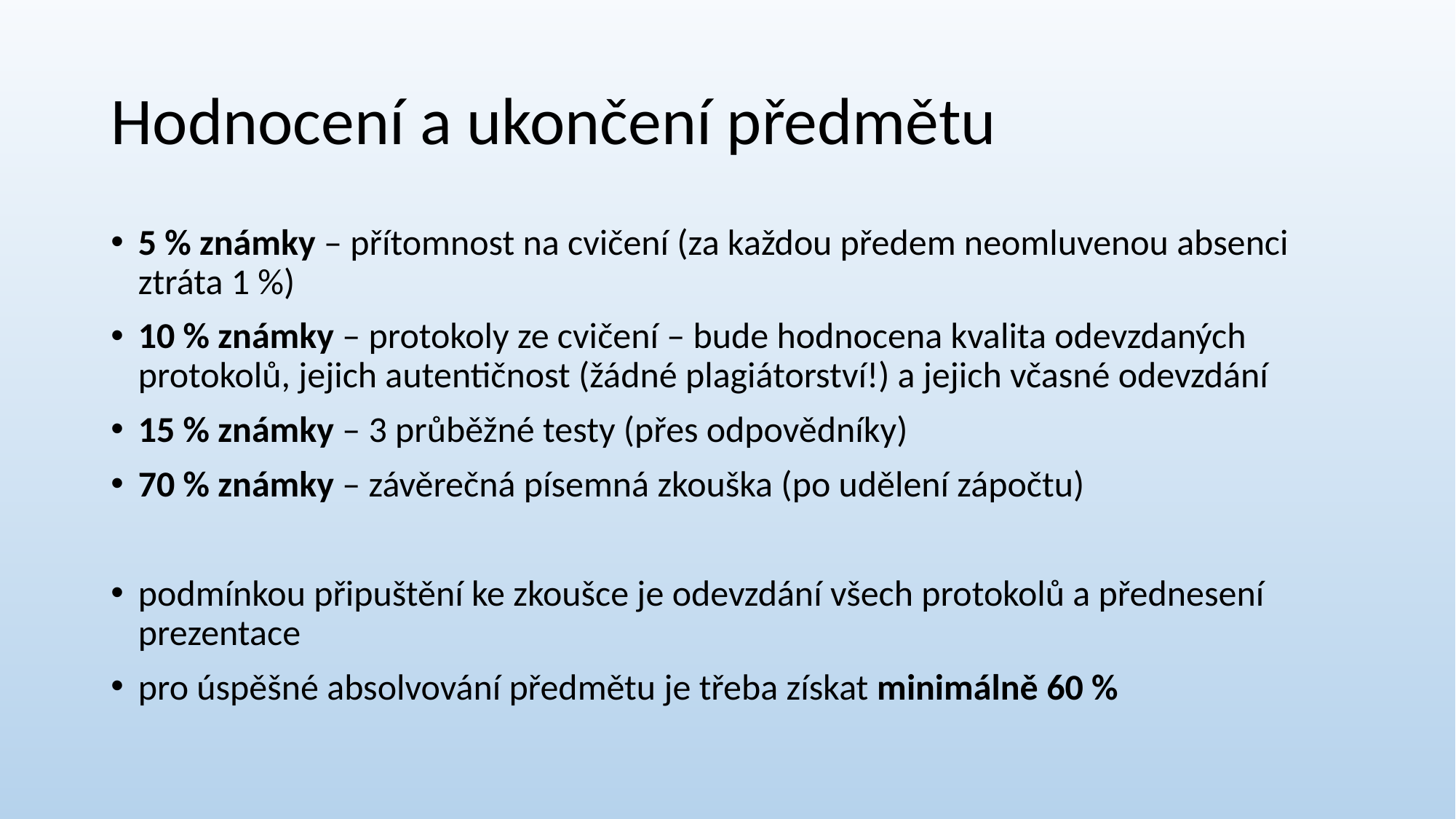

# Hodnocení a ukončení předmětu
5 % známky – přítomnost na cvičení (za každou předem neomluvenou absenci ztráta 1 %)
10 % známky – protokoly ze cvičení – bude hodnocena kvalita odevzdaných protokolů, jejich autentičnost (žádné plagiátorství!) a jejich včasné odevzdání
15 % známky – 3 průběžné testy (přes odpovědníky)
70 % známky – závěrečná písemná zkouška (po udělení zápočtu)

podmínkou připuštění ke zkoušce je odevzdání všech protokolů a přednesení prezentace
pro úspěšné absolvování předmětu je třeba získat minimálně 60 %